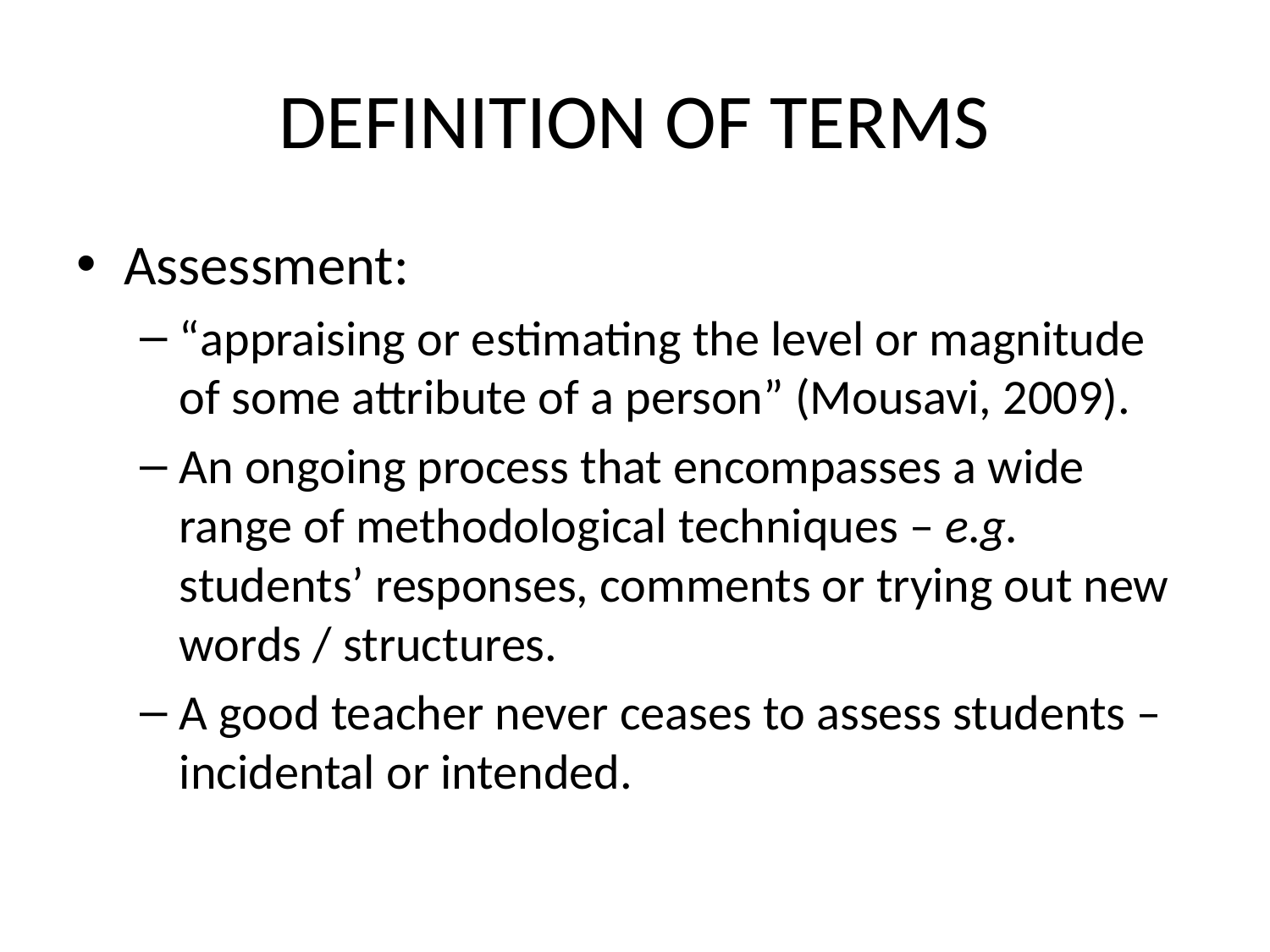

# DEFINITION OF TERMS
Assessment:
“appraising or estimating the level or magnitude of some attribute of a person” (Mousavi, 2009).
An ongoing process that encompasses a wide range of methodological techniques – e.g. students’ responses, comments or trying out new words / structures.
A good teacher never ceases to assess students – incidental or intended.